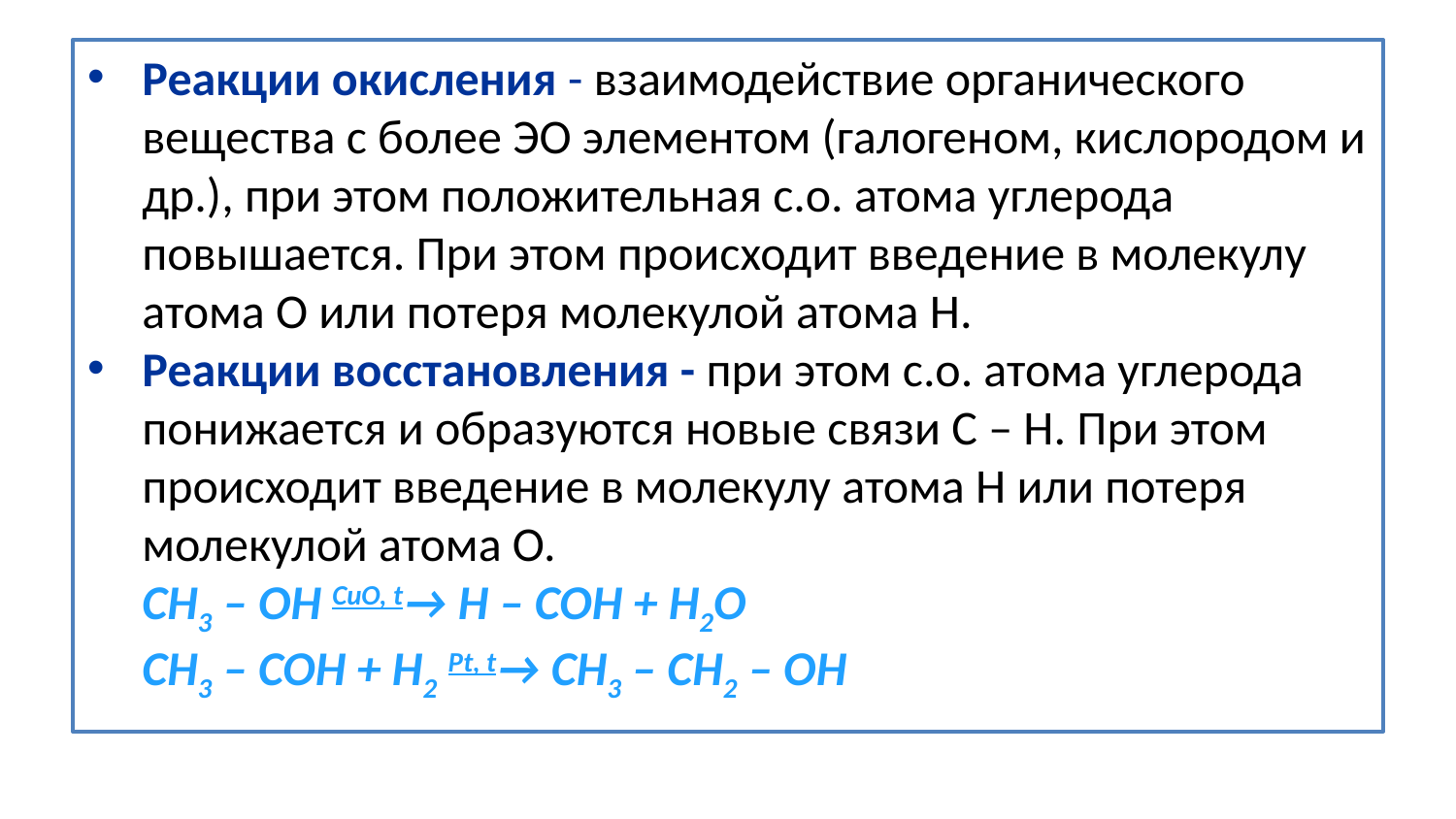

#
Реакции окисления - взаимодействие органического вещества с более ЭО элементом (галогеном, кислородом и др.), при этом положительная с.о. атома углерода повышается. При этом происходит введение в молекулу атома О или потеря молекулой атома Н.
Реакции восстановления - при этом с.о. атома углерода понижается и образуются новые связи С – Н. При этом происходит введение в молекулу атома Н или потеря молекулой атома О.
     CH3 – OH CuO, t→ H – COH + H2O
     CH3 – COH + H2 Pt, t→ CH3 – CH2 – OH